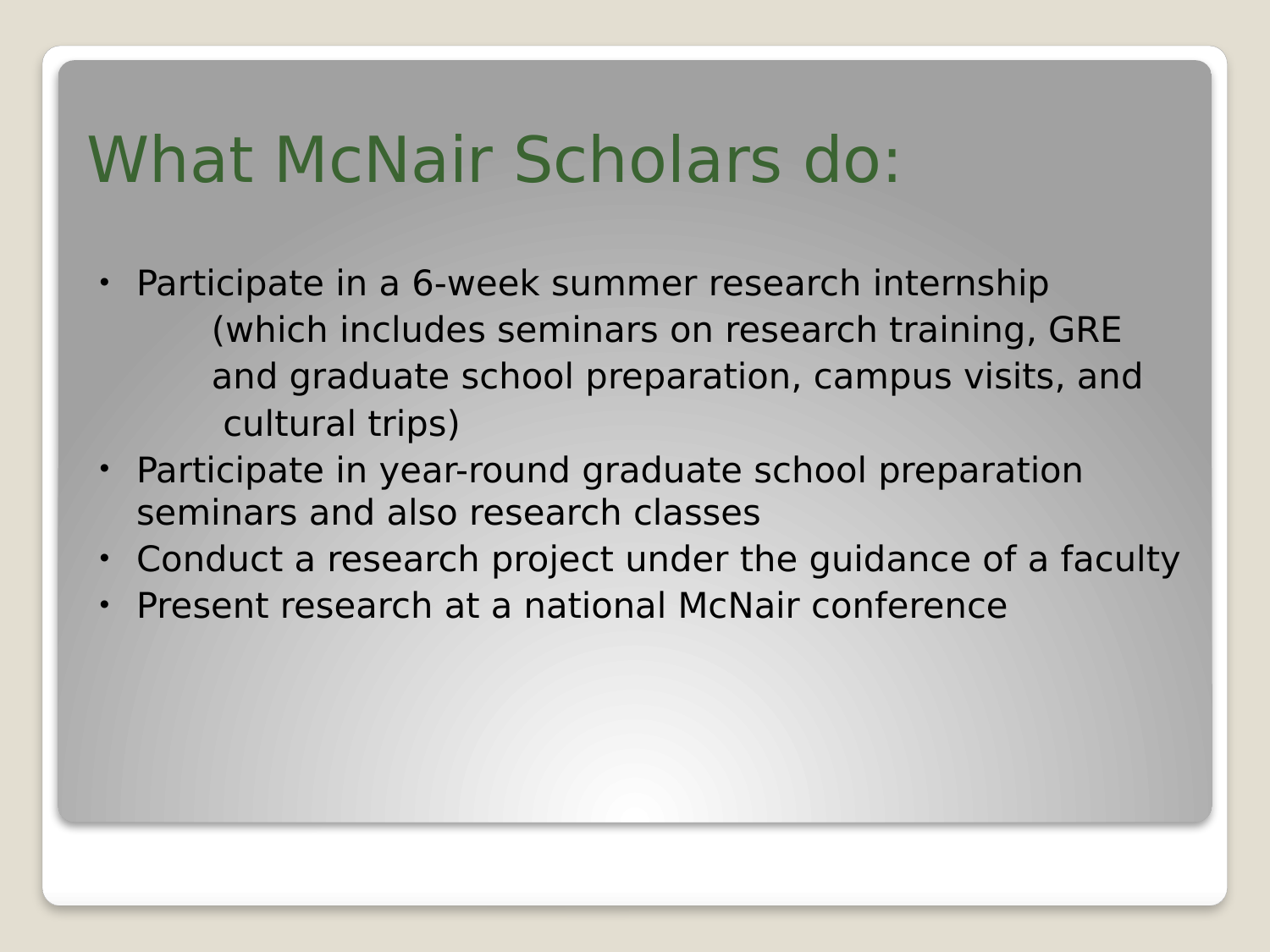

# What McNair Scholars do:

Participate in a 6-week summer research internship
          (which includes seminars on research training, GRE
          and graduate school preparation, campus visits, and
           cultural trips)
Participate in year-round graduate school preparation seminars and also research classes
Conduct a research project under the guidance of a faculty
Present research at a national McNair conference